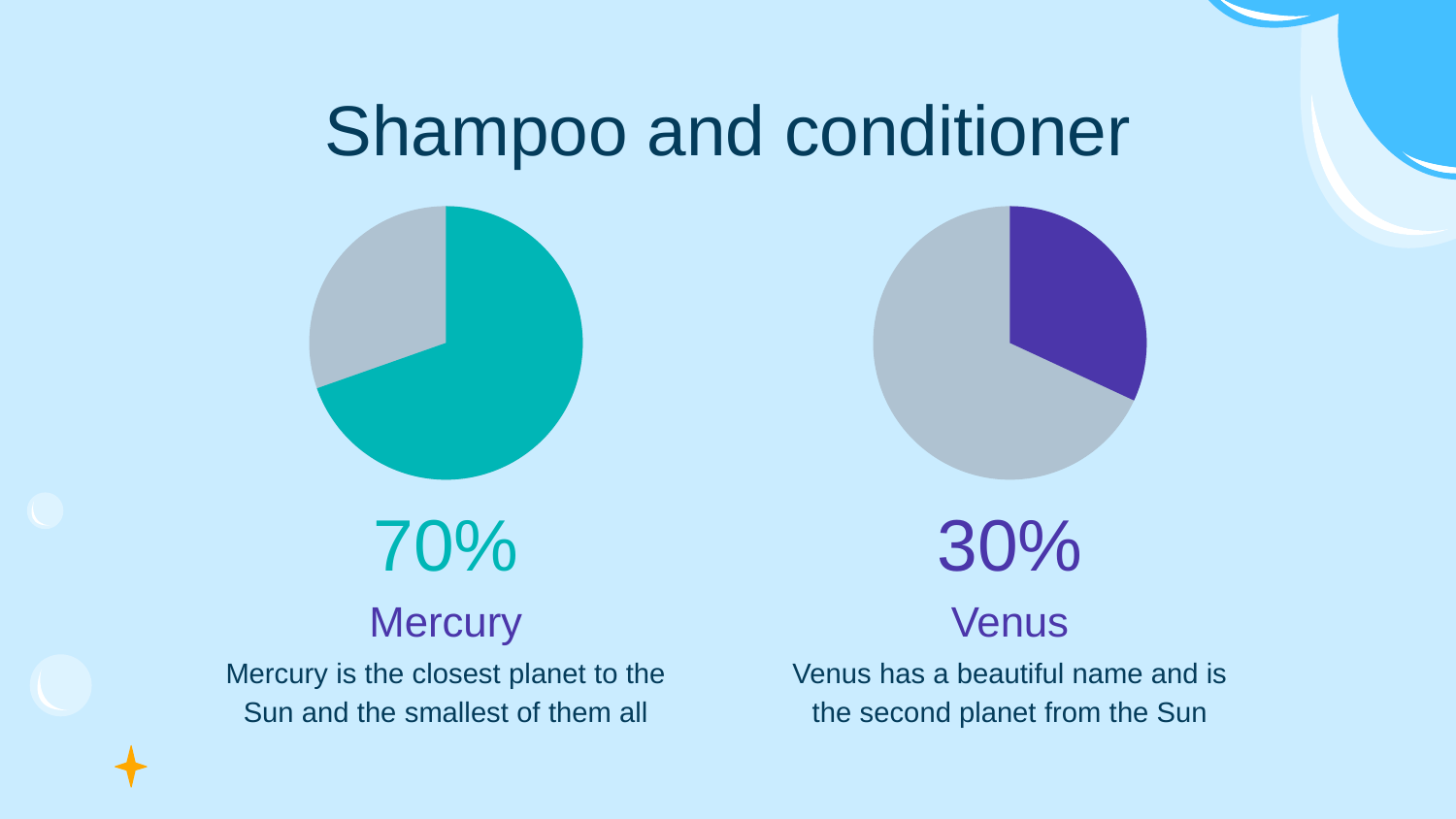

Shampoo and conditioner

# 70%
30%
Mercury
Venus
Mercury is the closest planet to the Sun and the smallest of them all
Venus has a beautiful name and is the second planet from the Sun